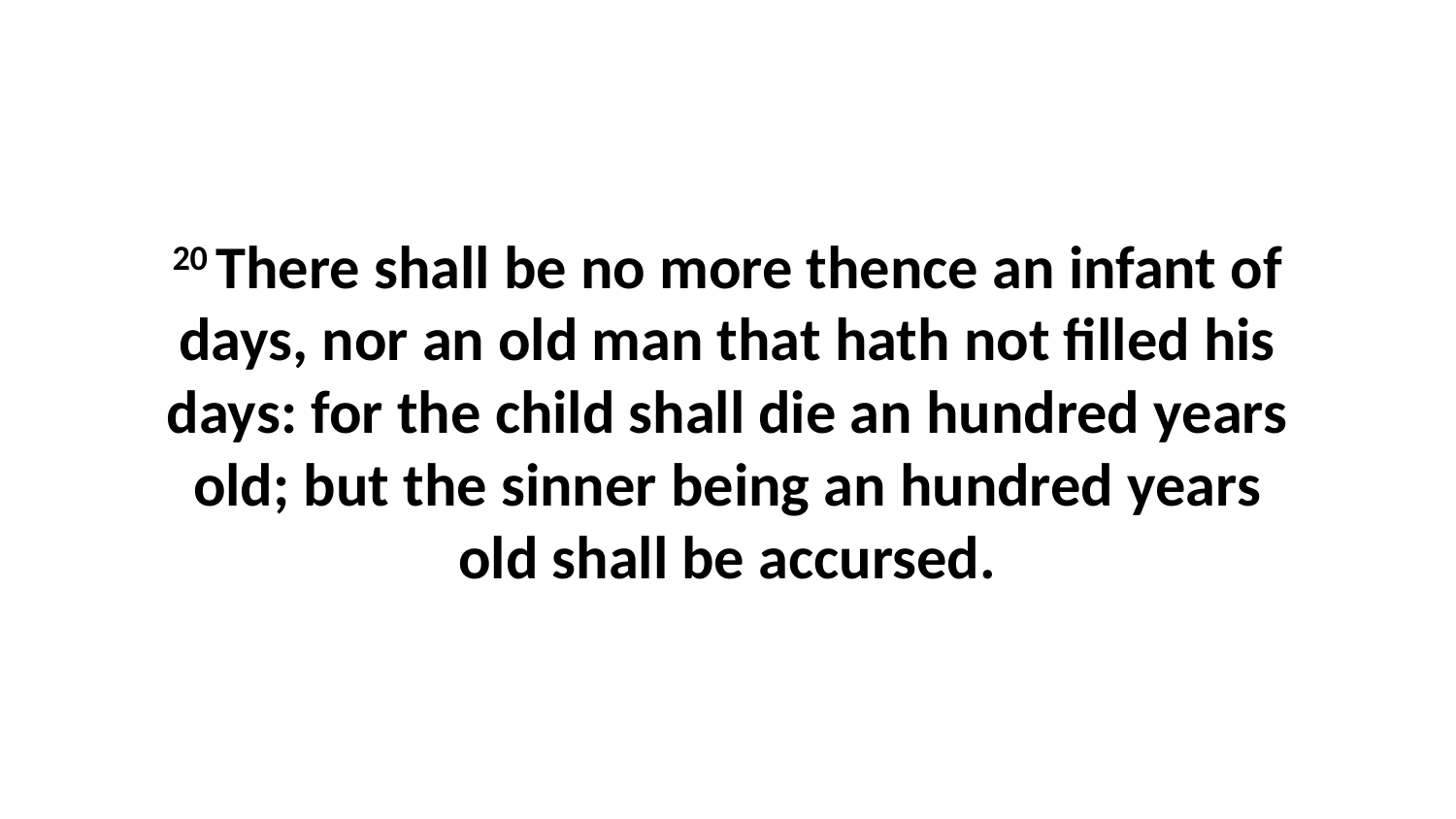

20 There shall be no more thence an infant of days, nor an old man that hath not filled his days: for the child shall die an hundred years old; but the sinner being an hundred years old shall be accursed.